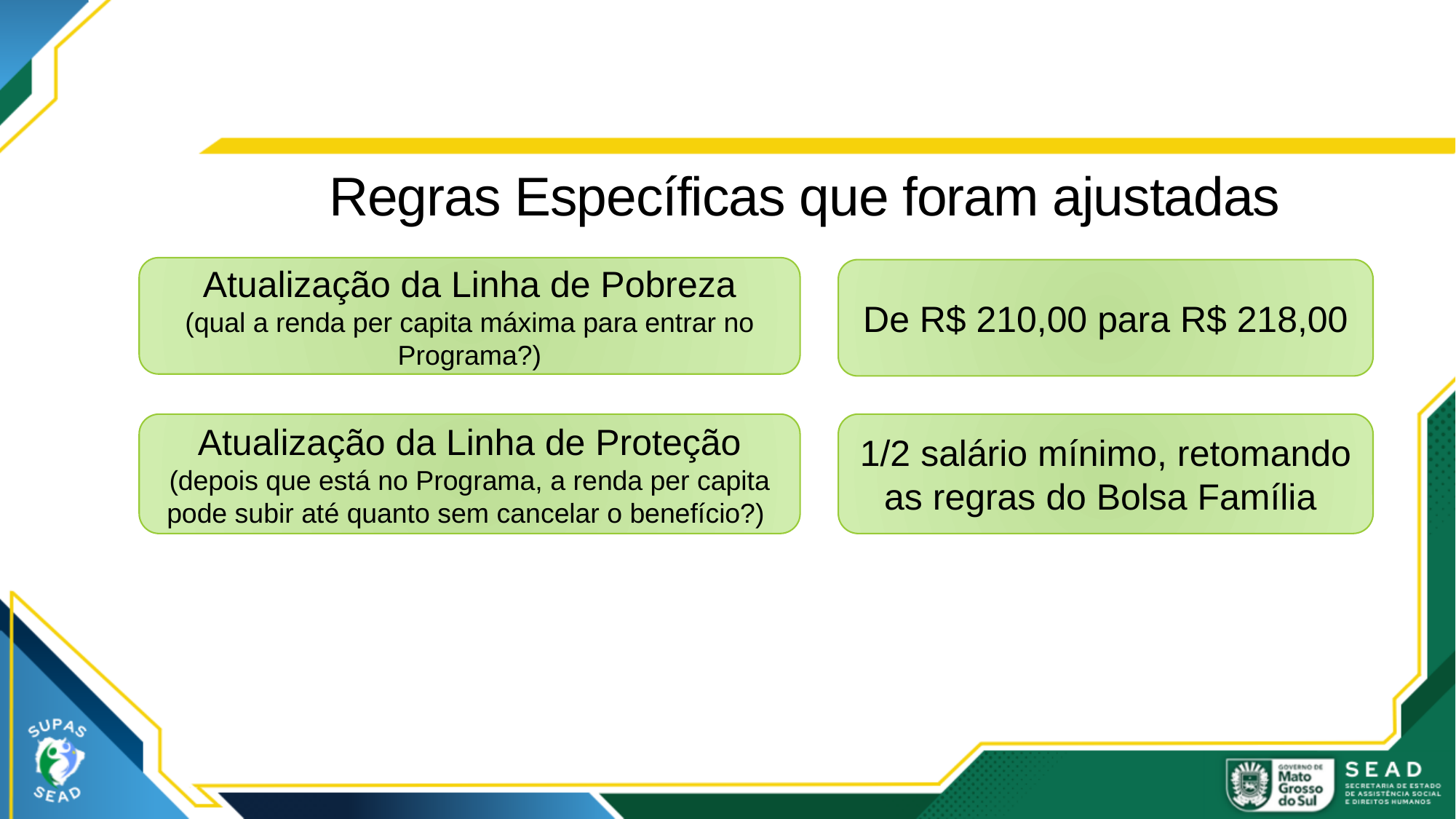

# Regras Específicas que foram ajustadas
Atualização da Linha de Pobreza
(qual a renda per capita máxima para entrar no Programa?)
De R$ 210,00 para R$ 218,00
Atualização da Linha de Proteção (depois que está no Programa, a renda per capita pode subir até quanto sem cancelar o benefício?)
1/2 salário mínimo, retomando as regras do Bolsa Família